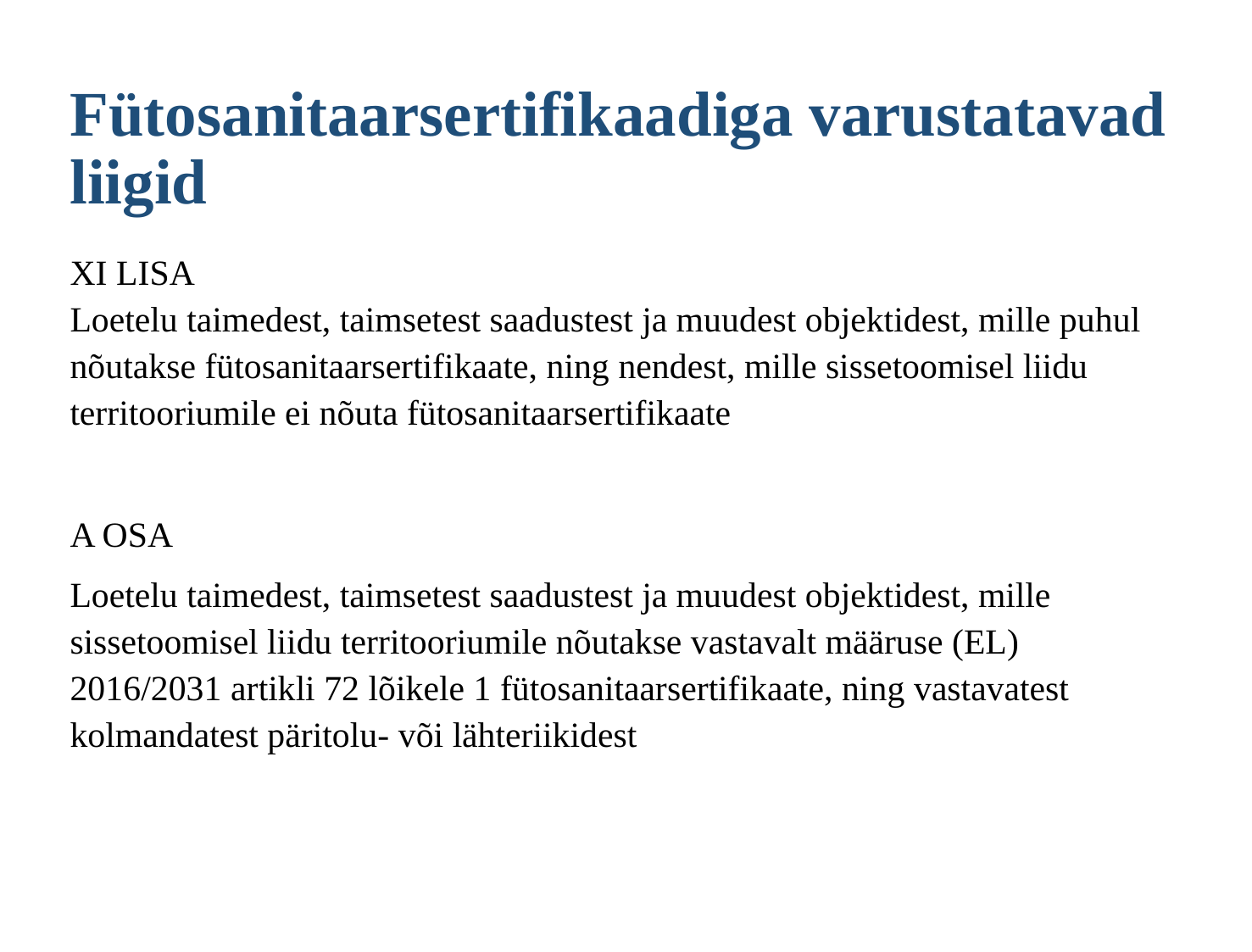

# Fütosanitaarsertifikaadiga varustatavad liigid
XI LISA
Loetelu taimedest, taimsetest saadustest ja muudest objektidest, mille puhul nõutakse fütosanitaarsertifikaate, ning nendest, mille sissetoomisel liidu territooriumile ei nõuta fütosanitaarsertifikaate

A OSA
Loetelu taimedest, taimsetest saadustest ja muudest objektidest, mille sissetoomisel liidu territooriumile nõutakse vastavalt määruse (EL) 2016/2031 artikli 72 lõikele 1 fütosanitaarsertifikaate, ning vastavatest kolmandatest päritolu- või lähteriikidest